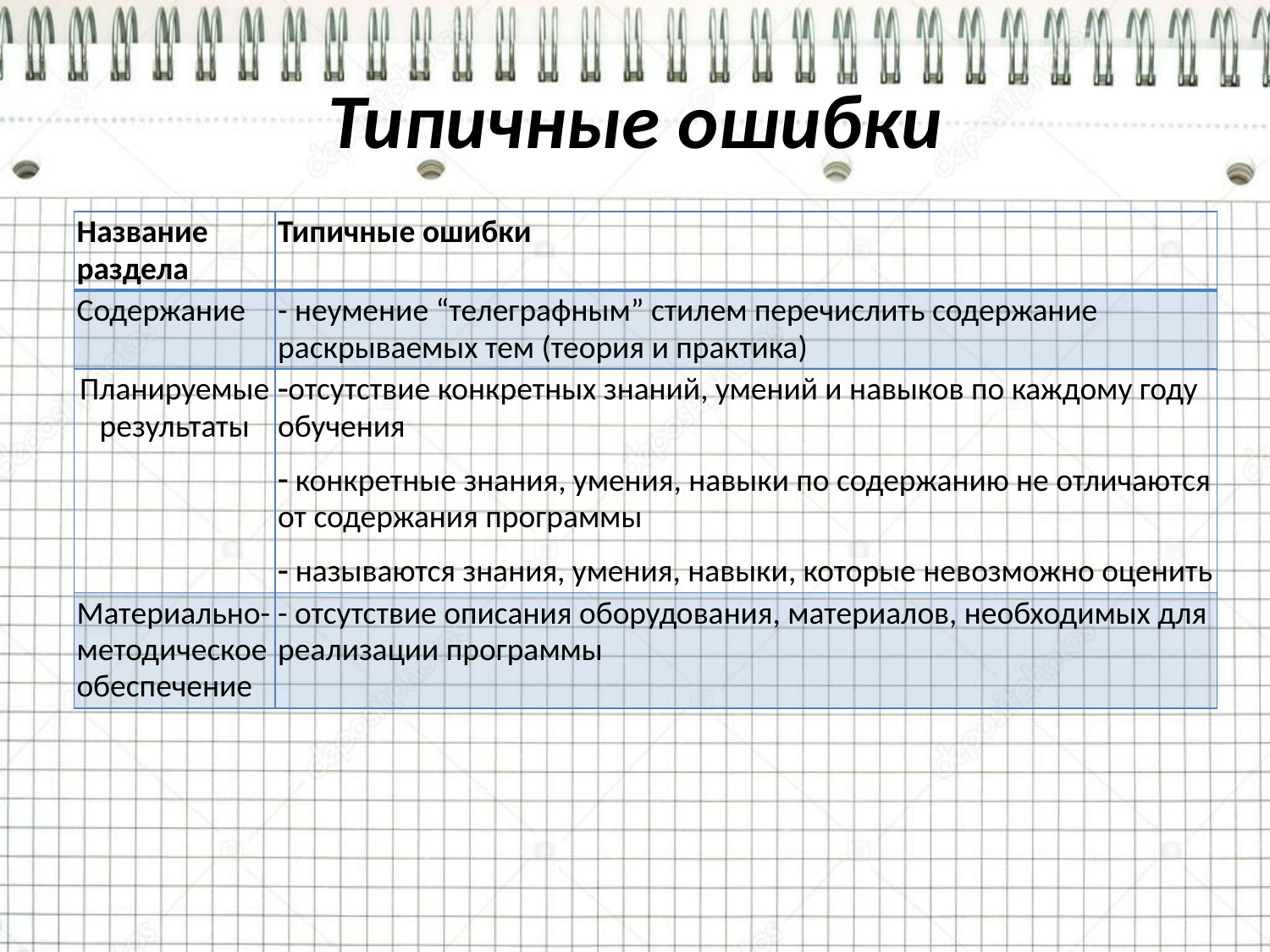

# Типичные ошибки
| Название раздела | Типичные ошибки |
| --- | --- |
| Содержание | - неумение “телеграфным” стилем перечислить содержание раскрываемых тем (теория и практика) |
| Планируемые результаты | отсутствие конкретных знаний, умений и навыков по каждому году обучения конкретные знания, умения, навыки по содержанию не отличаются от содержания программы называются знания, умения, навыки, которые невозможно оценить |
| Материально-методическое обеспечение | - отсутствие описания оборудования, материалов, необходимых для реализации программы |